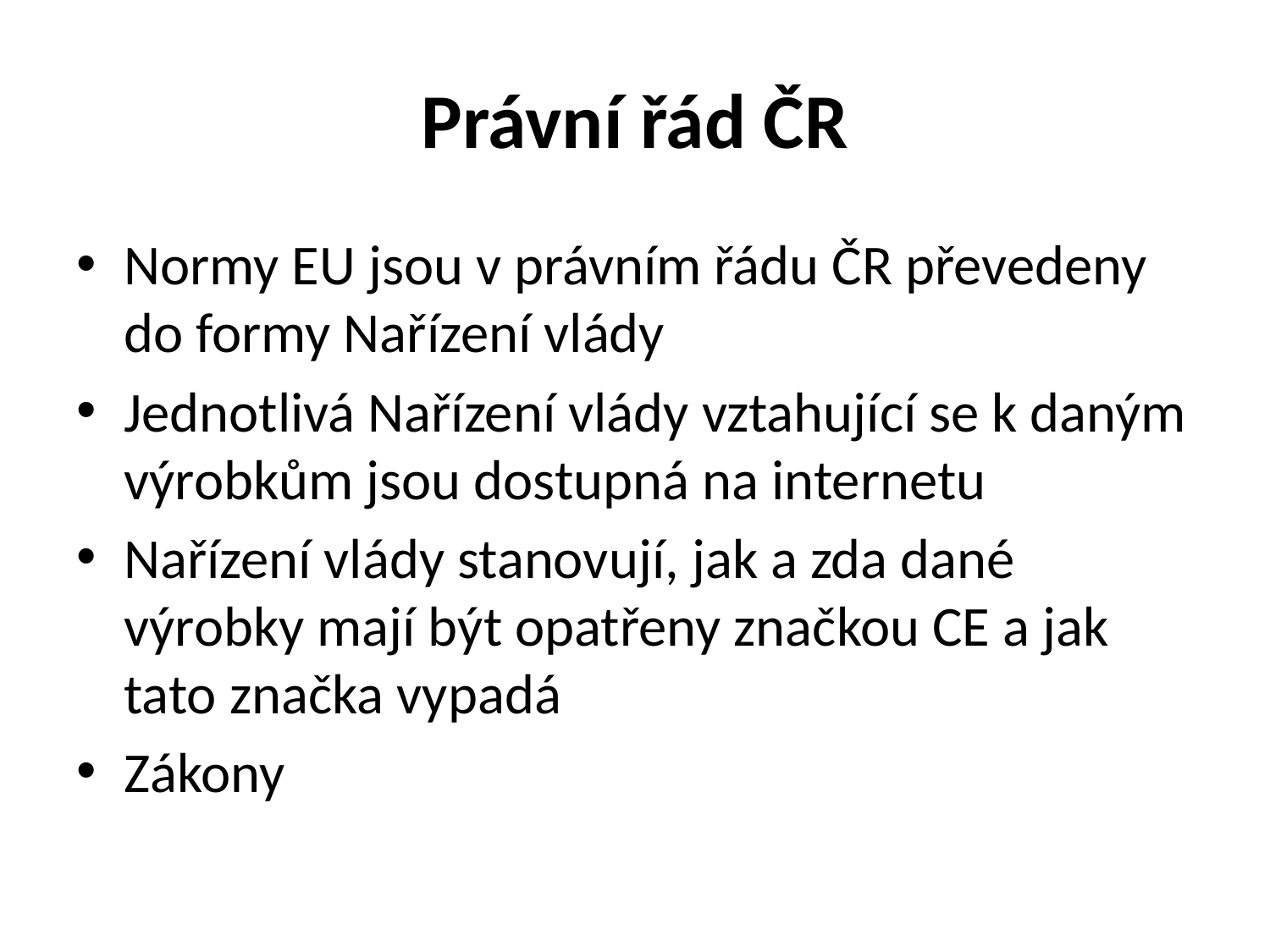

# Právní řád ČR
Normy EU jsou v právním řádu ČR převedeny  do formy Nařízení vlády
Jednotlivá Nařízení vlády vztahující se k daným výrobkům jsou dostupná na internetu
Nařízení vlády stanovují, jak a zda dané výrobky mají být opatřeny značkou CE a jak tato značka vypadá
Zákony